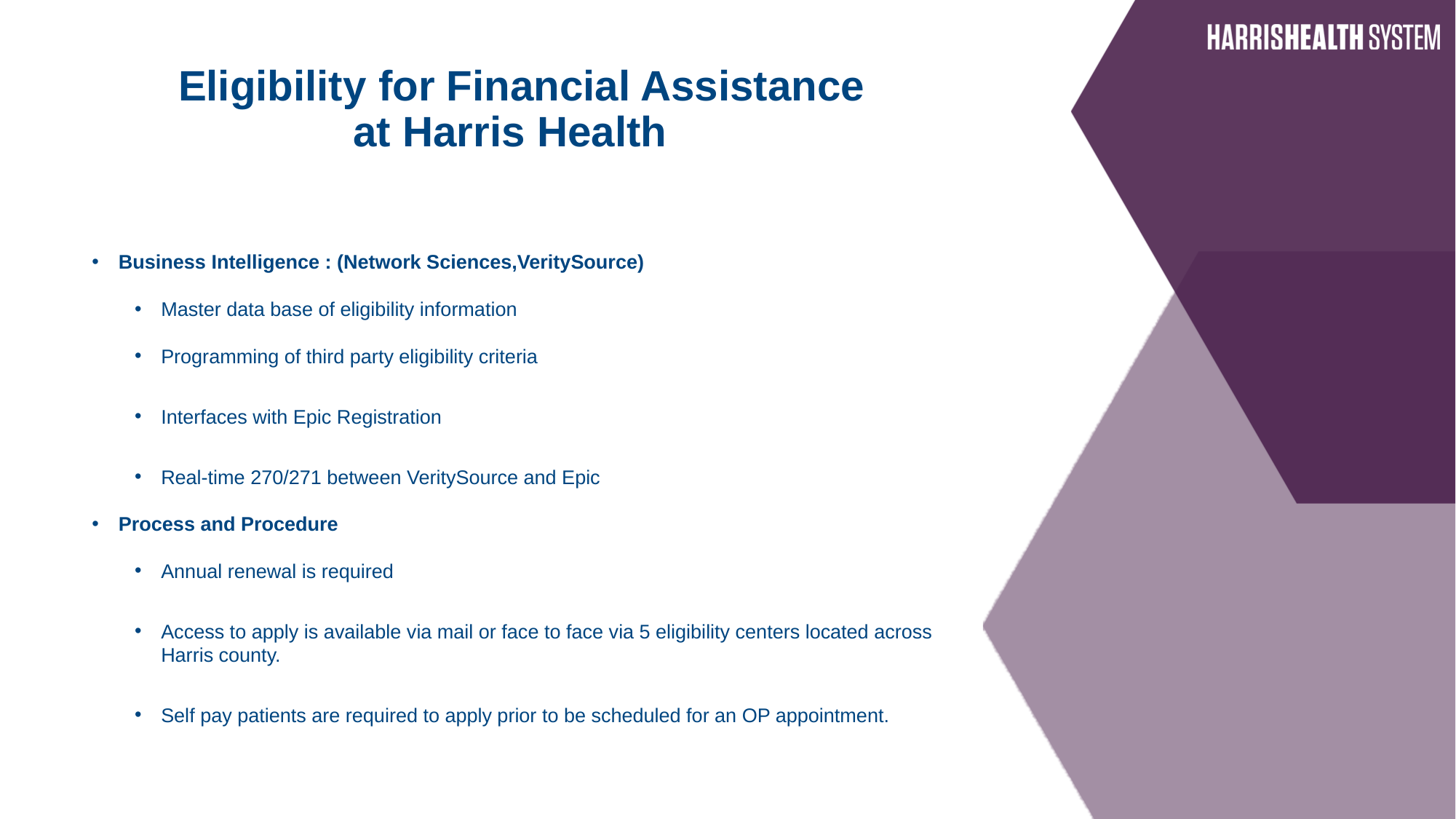

# Eligibility for Financial Assistance at Harris Health

Business Intelligence : (Network Sciences,VeritySource)

Master data base of eligibility information

Programming of third party eligibility criteria

Interfaces with Epic Registration

Real-time 270/271 between VeritySource and Epic

Process and Procedure

Annual renewal is required

Access to apply is available via mail or face to face via 5 eligibility centers located across Harris county.

Self pay patients are required to apply prior to be scheduled for an OP appointment.

7